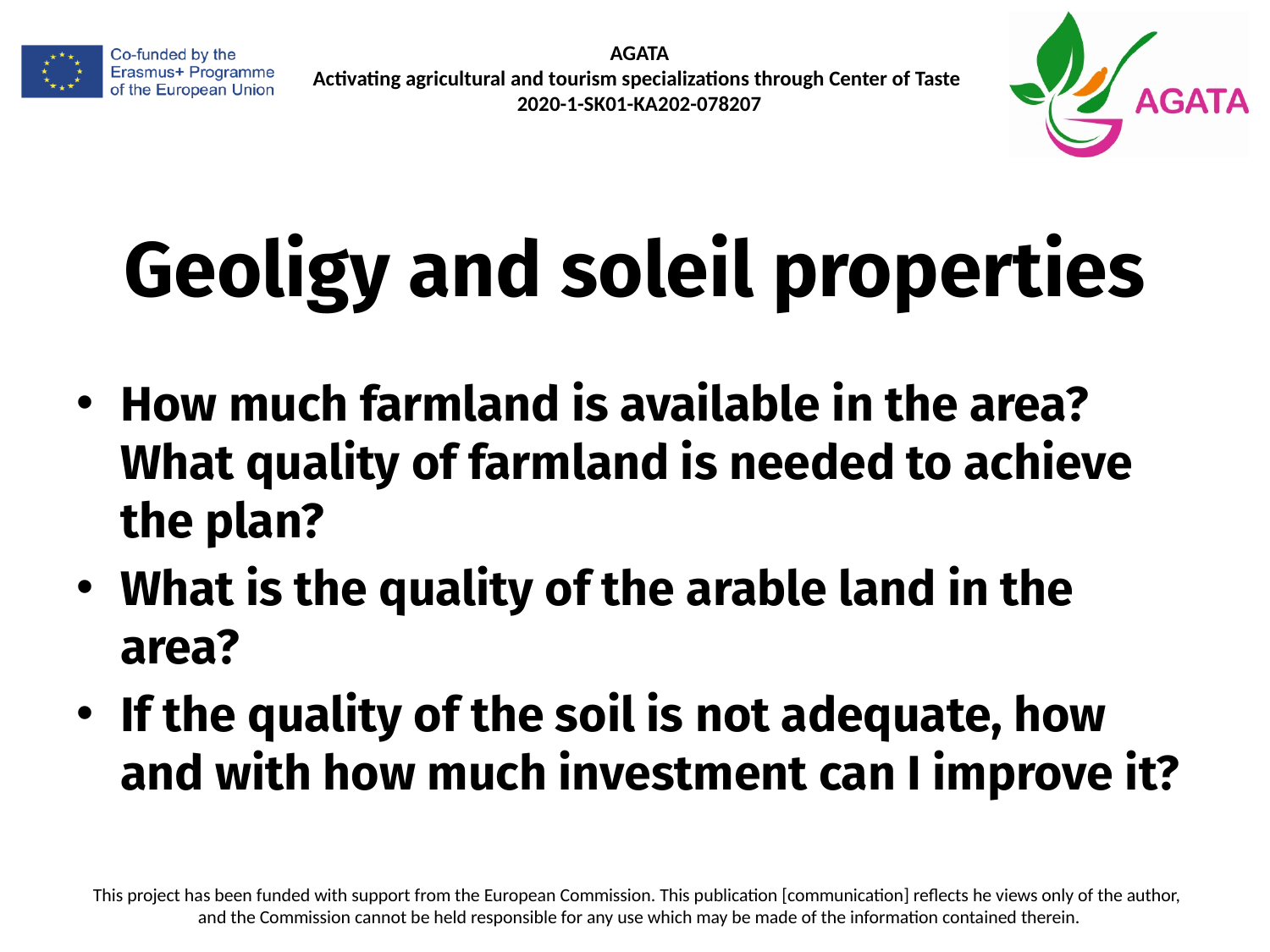

# Geoligy and soleil properties
How much farmland is available in the area? What quality of farmland is needed to achieve the plan?
What is the quality of the arable land in the area?
If the quality of the soil is not adequate, how and with how much investment can I improve it?